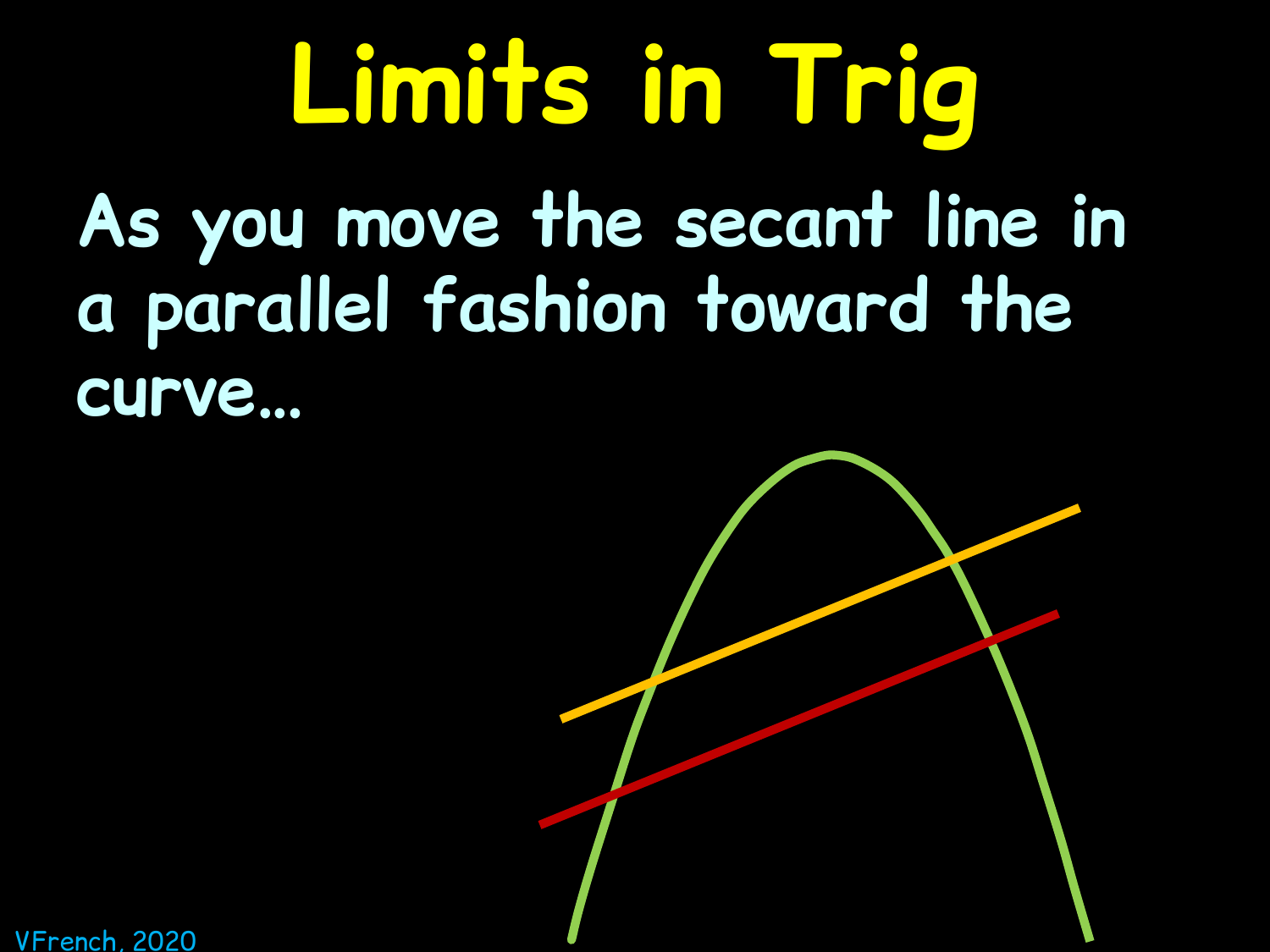

# Limits in Trig
As you move the secant line in a parallel fashion toward the curve…

VFrench, 2020